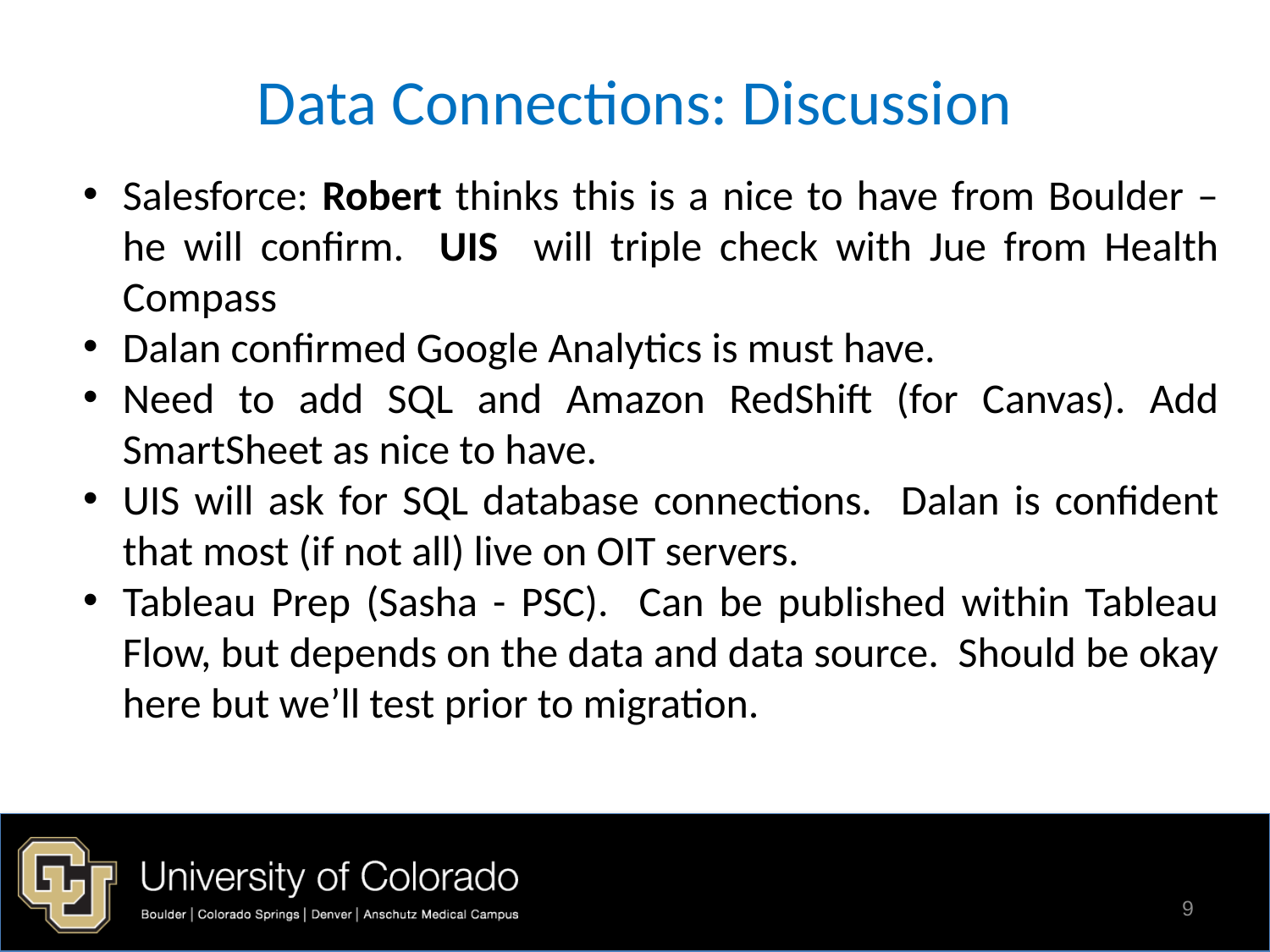

# Data Connections: Discussion

Salesforce: Robert thinks this is a nice to have from Boulder – he will confirm.  UIS  will triple check with Jue from Health Compass
Dalan confirmed Google Analytics is must have.
Need to add SQL and Amazon RedShift (for Canvas). Add SmartSheet as nice to have.
UIS will ask for SQL database connections.  Dalan is confident that most (if not all) live on OIT servers.
Tableau Prep (Sasha - PSC).  Can be published within Tableau Flow, but depends on the data and data source.  Should be okay here but we’ll test prior to migration.

9